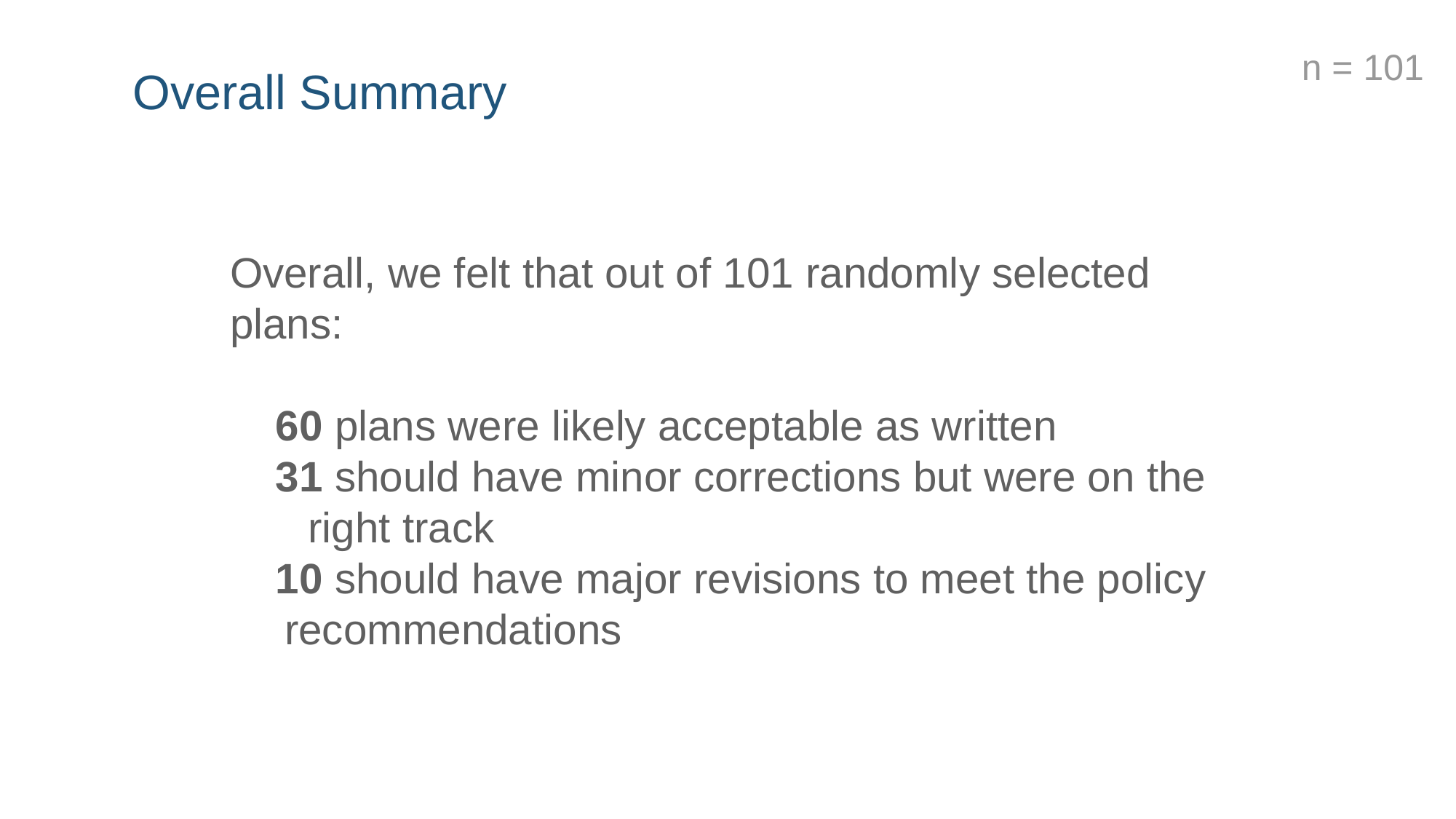

n = 101

# Overall Summary
Overall, we felt that out of 101 randomly selected plans:

60 plans were likely acceptable as written
31 should have minor corrections but were on the   right track
10 should have major revisions to meet the policy recommendations